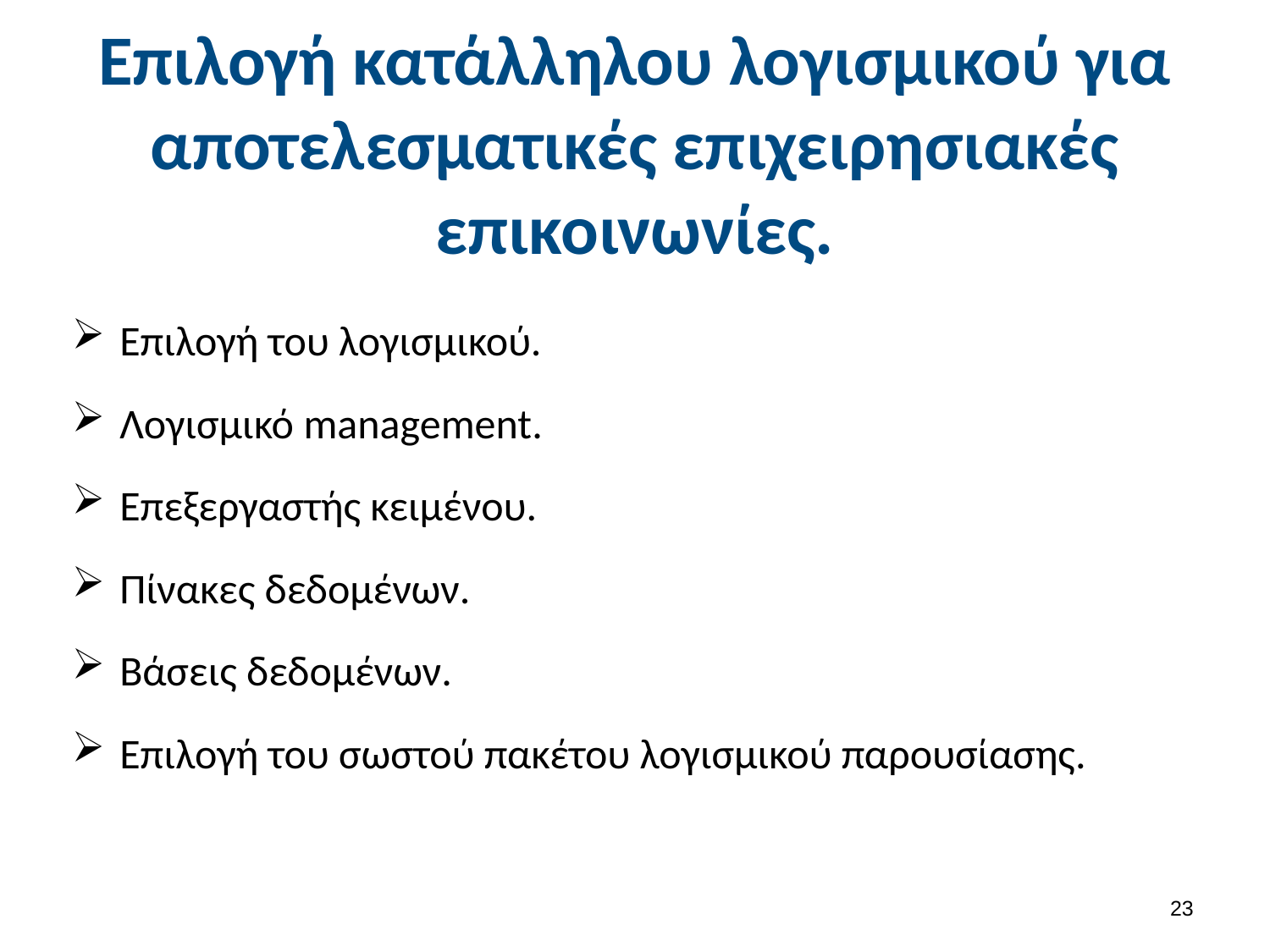

# Επιλογή κατάλληλου λογισμικού για αποτελεσματικές επιχειρησιακές επικοινωνίες.
Επιλογή του λογισμικού.
Λογισμικό management.
Επεξεργαστής κειμένου.
Πίνακες δεδομένων.
Βάσεις δεδομένων.
Επιλογή του σωστού πακέτου λογισμικού παρουσίασης.
23